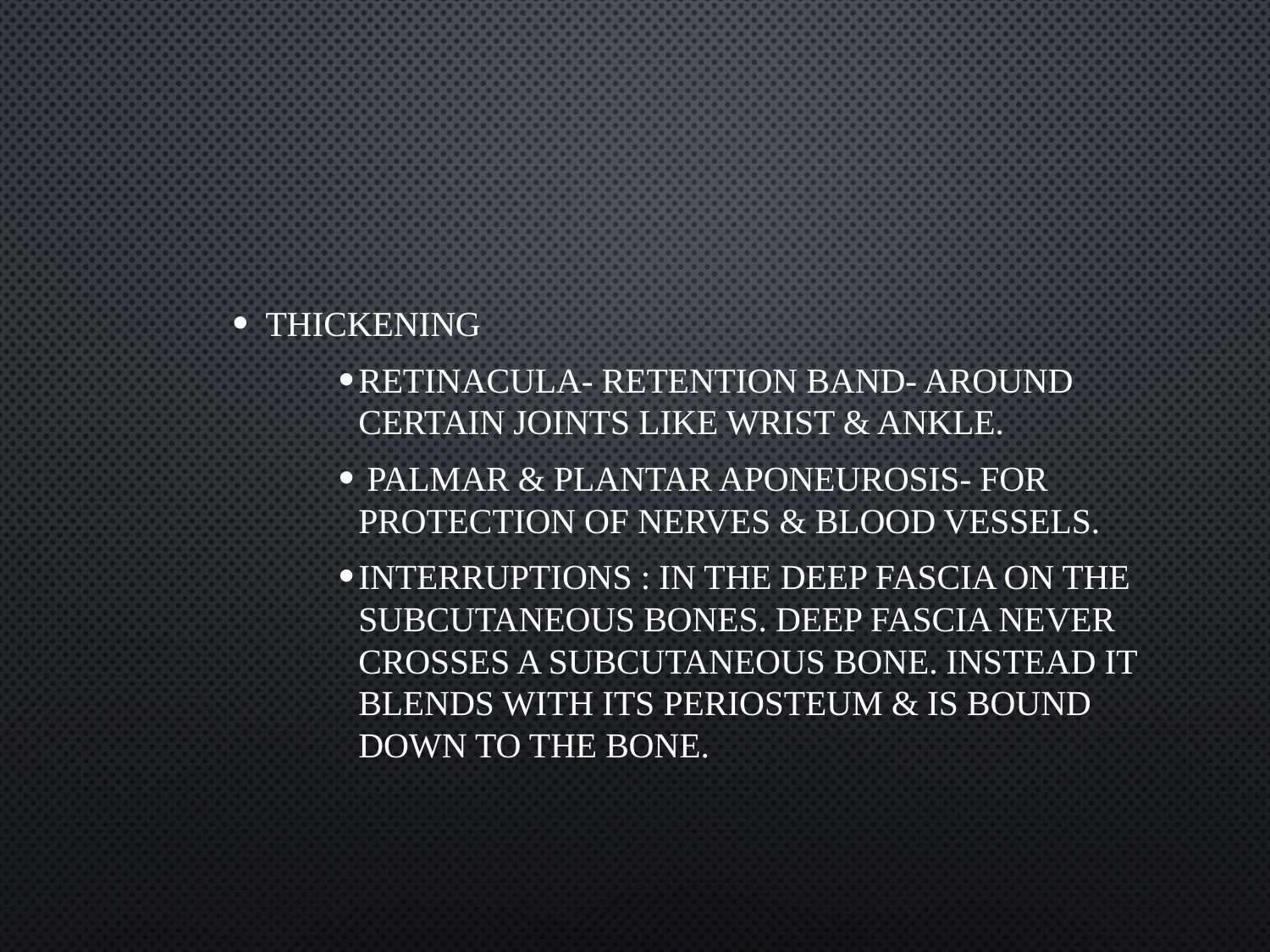

#
Thickening
Retinacula- retention band- around certain joints like wrist & ankle.
 palmar & plantar aponeurosis- for protection of nerves & blood vessels.
Interruptions : in the deep fascia on the subcutaneous bones. Deep fascia never crosses a subcutaneous bone. Instead it blends with its periosteum & is bound down to the bone.